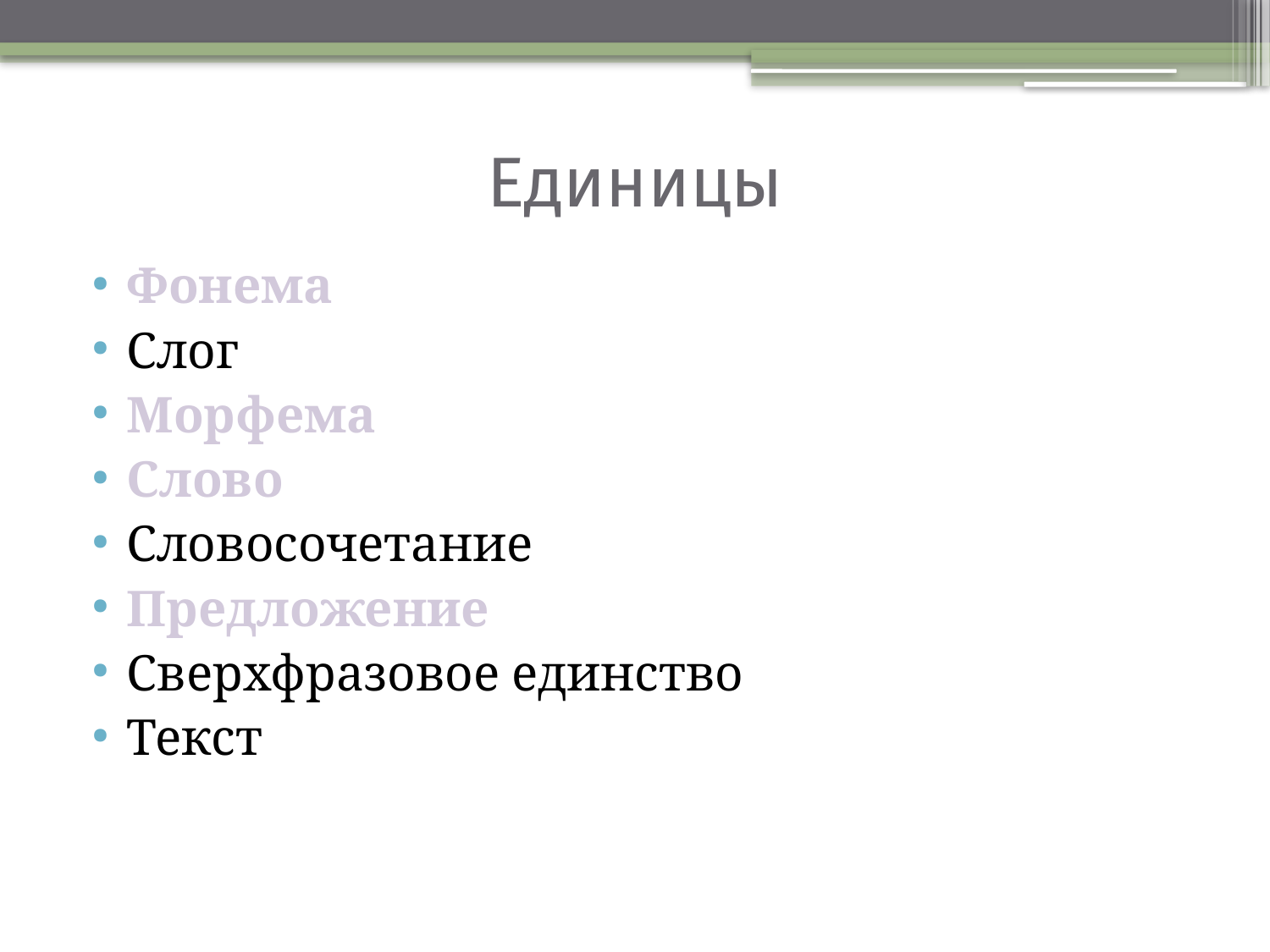

# Единицы
Фонема
Слог
Морфема
Слово
Словосочетание
Предложение
Сверхфразовое единство
Текст